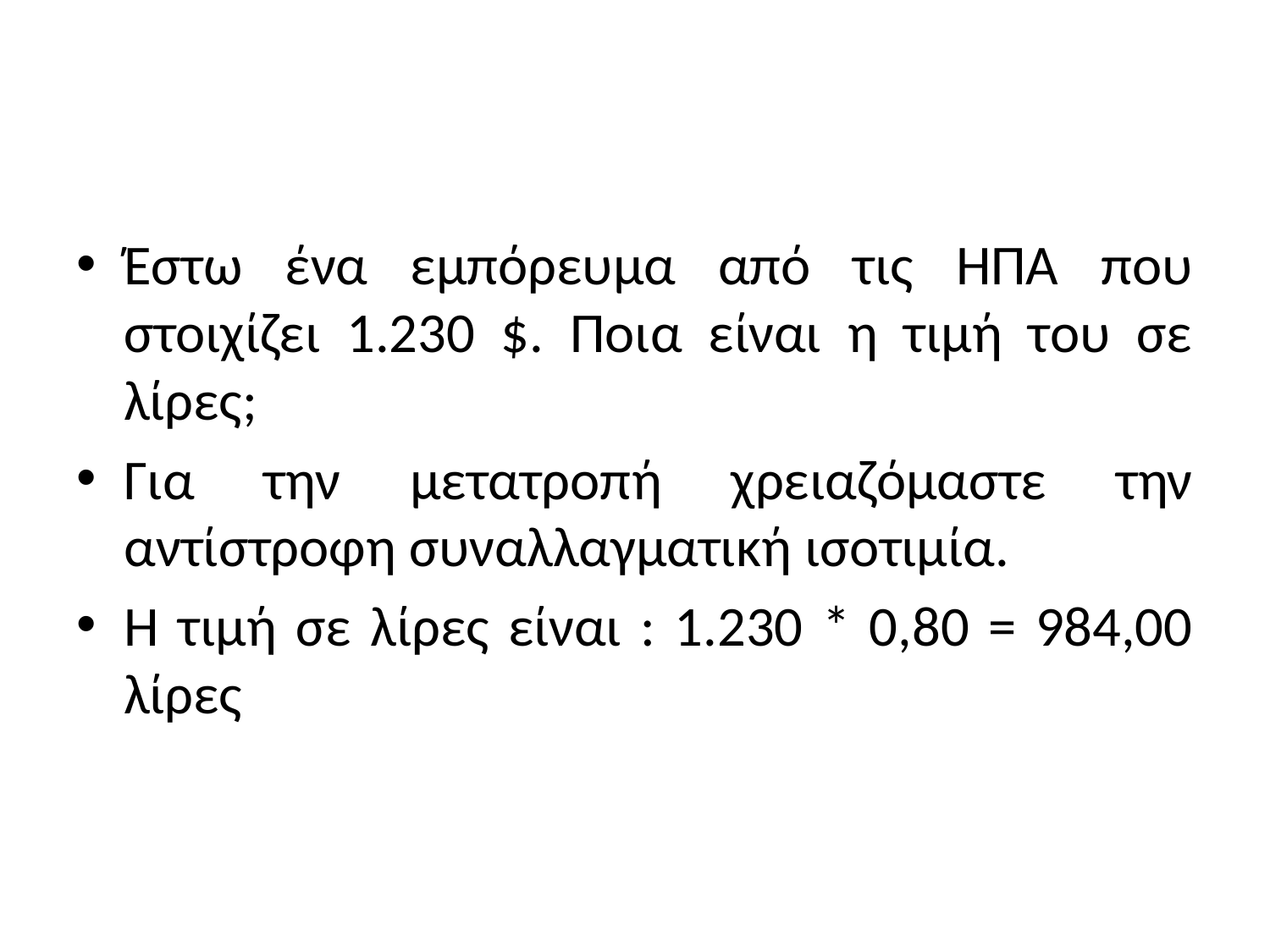

#
Έστω ένα εμπόρευμα από τις ΗΠΑ που στοιχίζει 1.230 $. Ποια είναι η τιμή του σε λίρες;
Για την μετατροπή χρειαζόμαστε την αντίστροφη συναλλαγματική ισοτιμία.
Η τιμή σε λίρες είναι : 1.230 * 0,80 = 984,00 λίρες